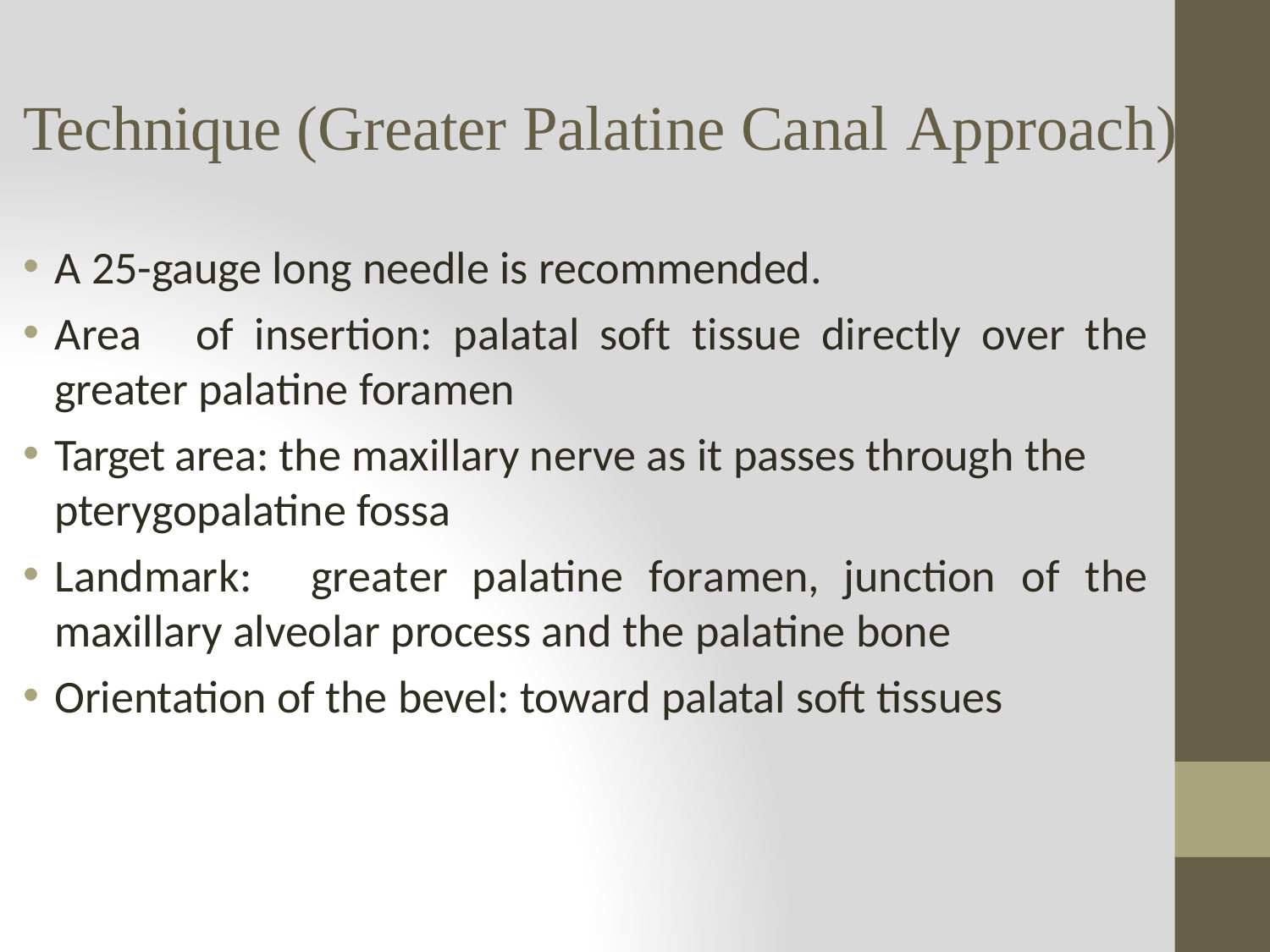

Technique (Greater Palatine Canal Approach)

A 25-gauge long needle is recommended.
Area	of	insertion:	palatal	soft	tissue	directly	over	the  greater palatine foramen
Target area: the maxillary nerve as it passes through the  pterygopalatine fossa
Landmark:	greater	palatine	foramen,	junction	of	the  maxillary alveolar process and the palatine bone
Orientation of the bevel: toward palatal soft tissues